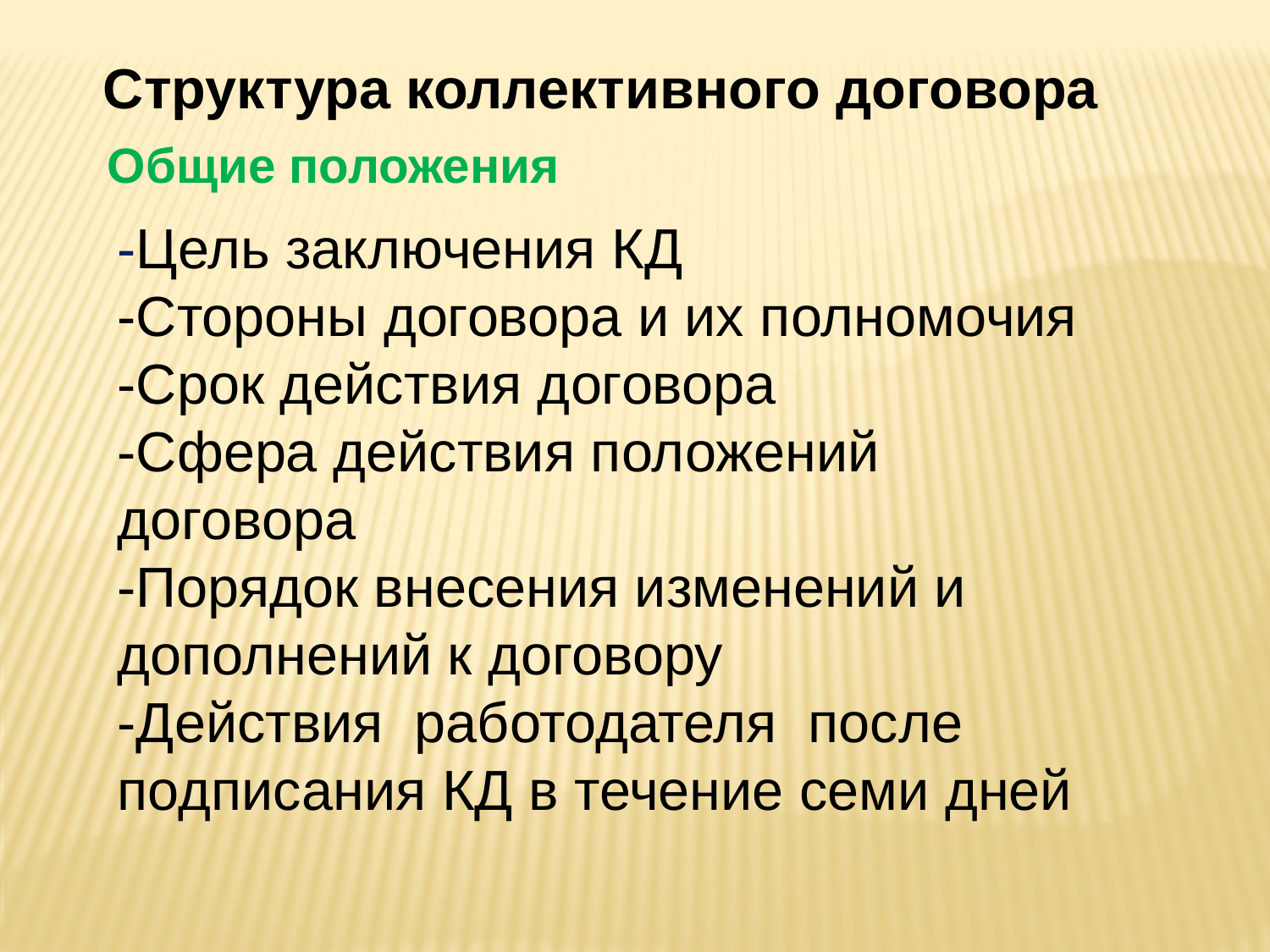

Структура коллективного договора
Общие положения
-Цель заключения КД
-Стороны договора и их полномочия
-Срок действия договора
-Сфера действия положений договора
-Порядок внесения изменений и дополнений к договору
-Действия  работодателя  после подписания КД в течение семи дней